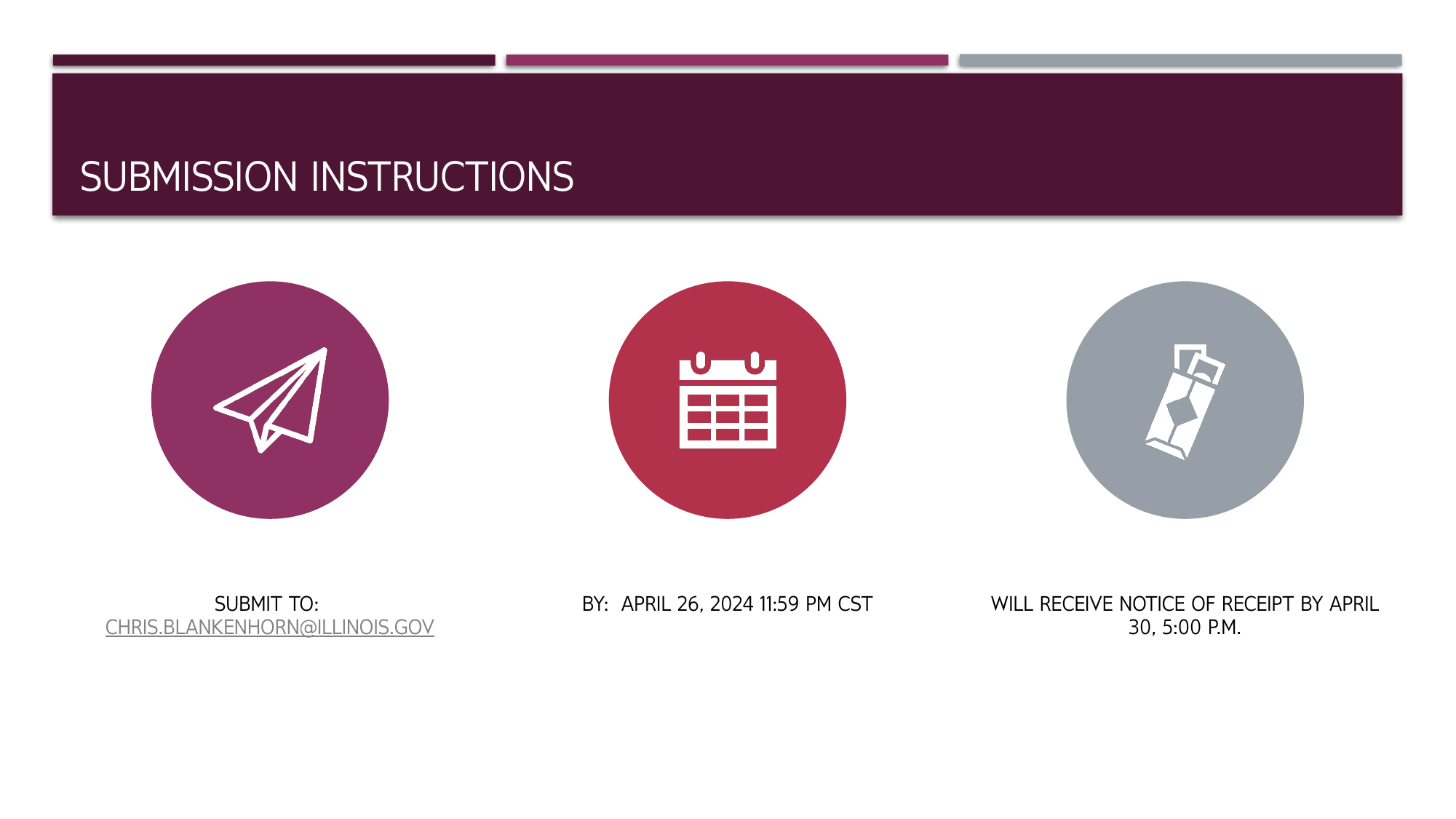

# Submission Instructions
Submit To: Chris.Blankenhorn@illinois.gov
By:  April 26, 2024 11:59 pm CST
Will receive notice of receipt by April 30, 5:00 p.m.